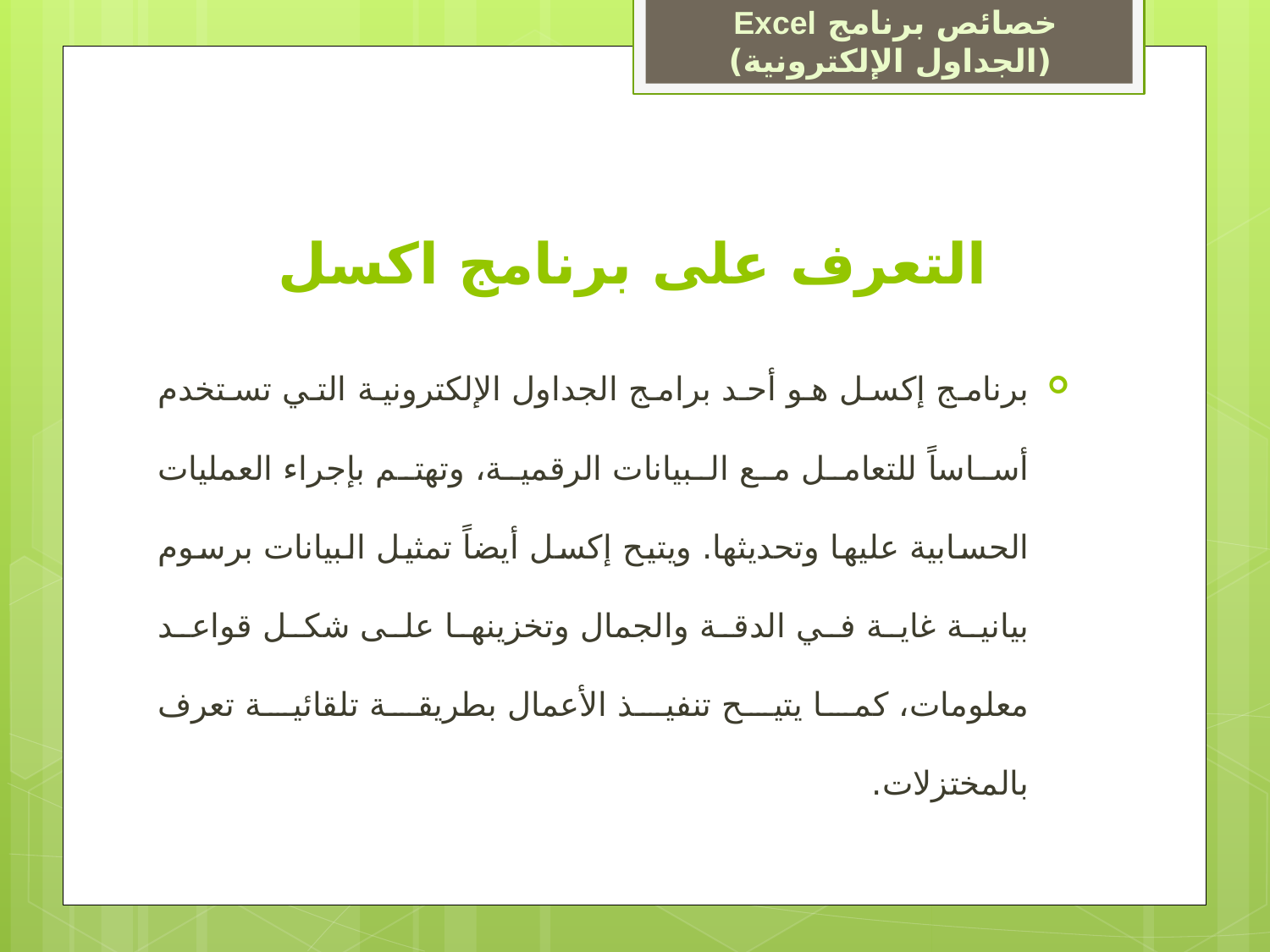

خصائص برنامج Excel
(الجداول الإلكترونية)
# التعرف على برنامج اكسل
برنامج إكسل هو أحد برامج الجداول الإلكترونية التي تستخدم أساساً للتعامل مع البيانات الرقمية، وتهتم بإجراء العمليات الحسابية عليها وتحديثها. ويتيح إكسل أيضاً تمثيل البيانات برسوم بيانية غاية في الدقة والجمال وتخزينها على شكل قواعد معلومات، كما يتيح تنفيذ الأعمال بطريقة تلقائية تعرف بالمختزلات.